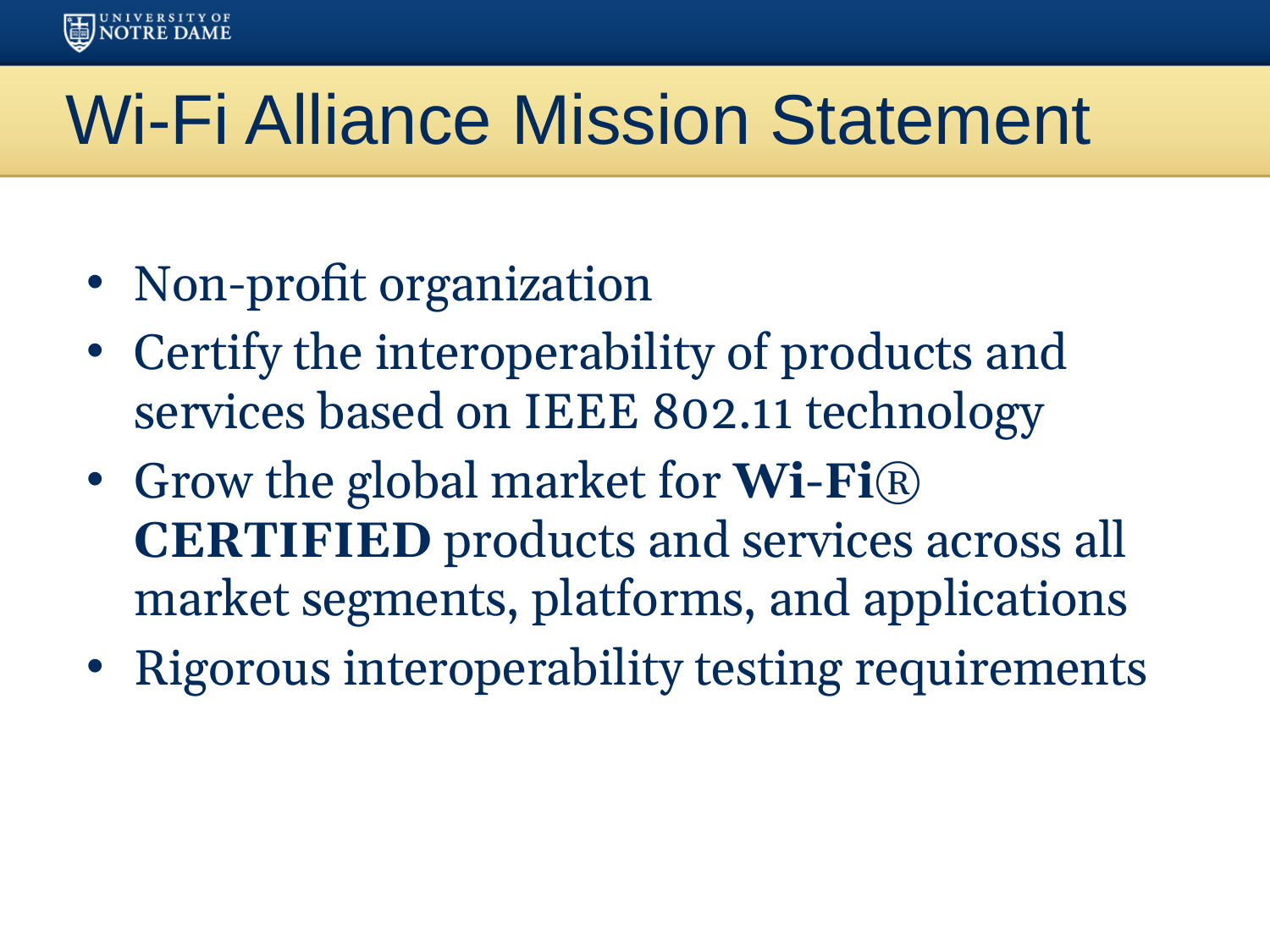

# Wi-Fi Alliance Mission Statement
Non-profit organization
Certify the interoperability of products and services based on IEEE 802.11 technology
Grow the global market for Wi-Fi® CERTIFIED products and services across all market segments, platforms, and applications
Rigorous interoperability testing requirements